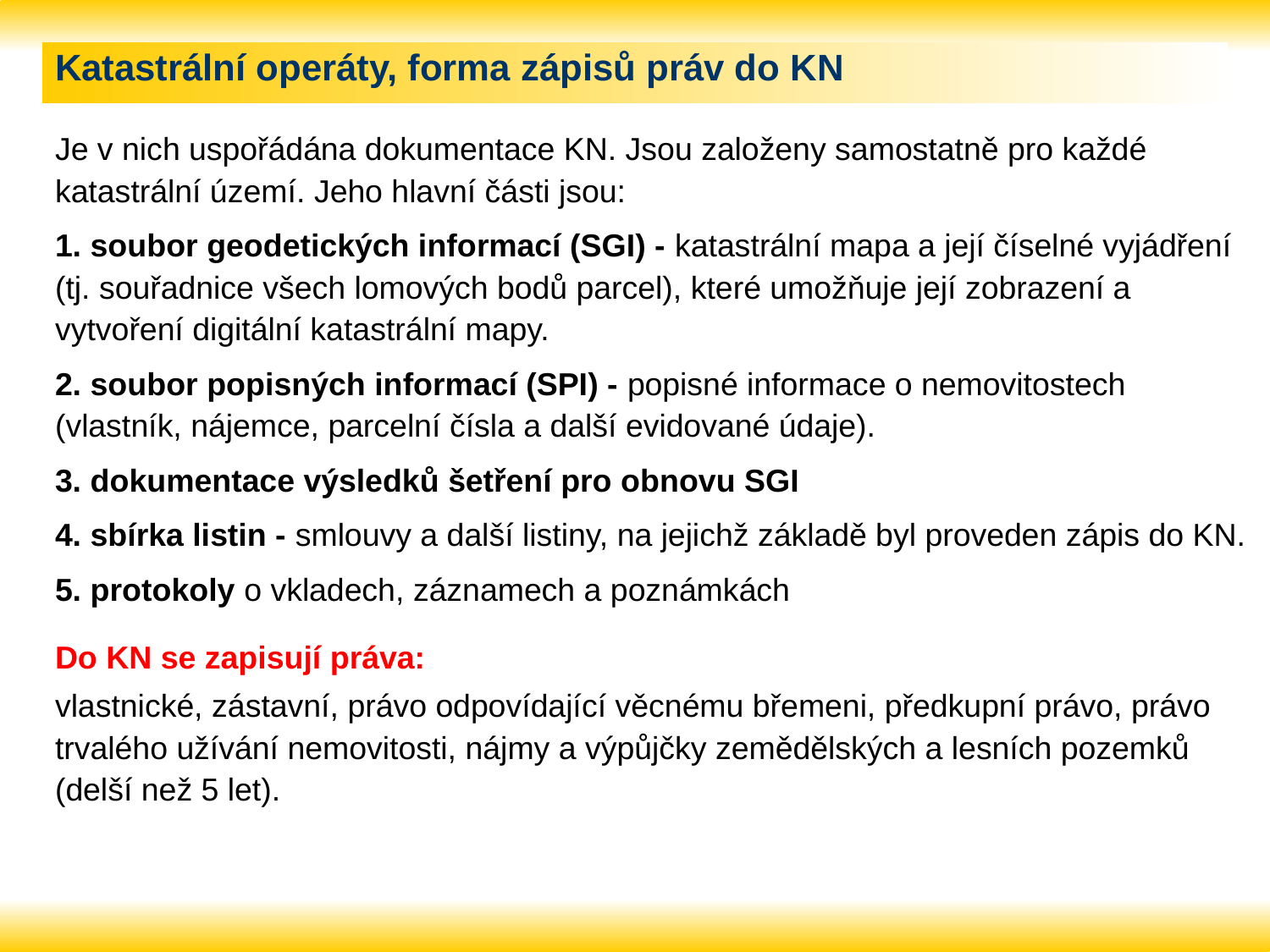

# Katastrální operáty, forma zápisů práv do KN
Je v nich uspořádána dokumentace KN. Jsou založeny samostatně pro každé katastrální území. Jeho hlavní části jsou:
1. soubor geodetických informací (SGI) - katastrální mapa a její číselné vyjádření (tj. souřadnice všech lomových bodů parcel), které umožňuje její zobrazení a vytvoření digitální katastrální mapy.
2. soubor popisných informací (SPI) - popisné informace o nemovitostech (vlastník, nájemce, parcelní čísla a další evidované údaje).
3. dokumentace výsledků šetření pro obnovu SGI
4. sbírka listin - smlouvy a další listiny, na jejichž základě byl proveden zápis do KN.
5. protokoly o vkladech, záznamech a poznámkách

Do KN se zapisují práva:
vlastnické, zástavní, právo odpovídající věcnému břemeni, předkupní právo, právo trvalého užívání nemovitosti, nájmy a výpůjčky zemědělských a lesních pozemků (delší než 5 let).